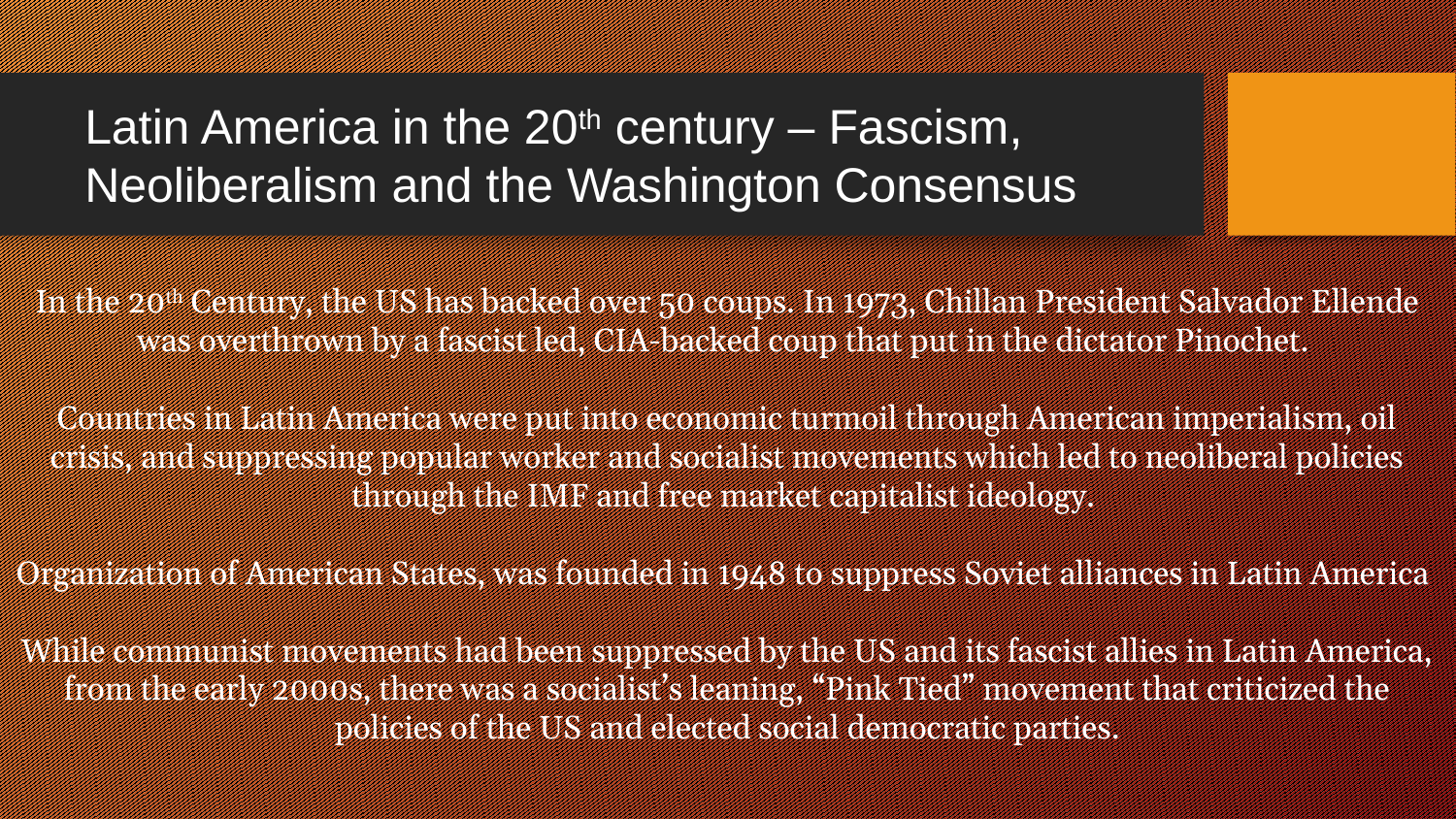

Latin America in the 20th century – Fascism, Neoliberalism and the Washington Consensus
In the 20th Century, the US has backed over 50 coups. In 1973, Chillan President Salvador Ellende was overthrown by a fascist led, CIA-backed coup that put in the dictator Pinochet.
Countries in Latin America were put into economic turmoil through American imperialism, oil crisis, and suppressing popular worker and socialist movements which led to neoliberal policies through the IMF and free market capitalist ideology.
Organization of American States, was founded in 1948 to suppress Soviet alliances in Latin America
While communist movements had been suppressed by the US and its fascist allies in Latin America, from the early 2000s, there was a socialist’s leaning, “Pink Tied” movement that criticized the policies of the US and elected social democratic parties.